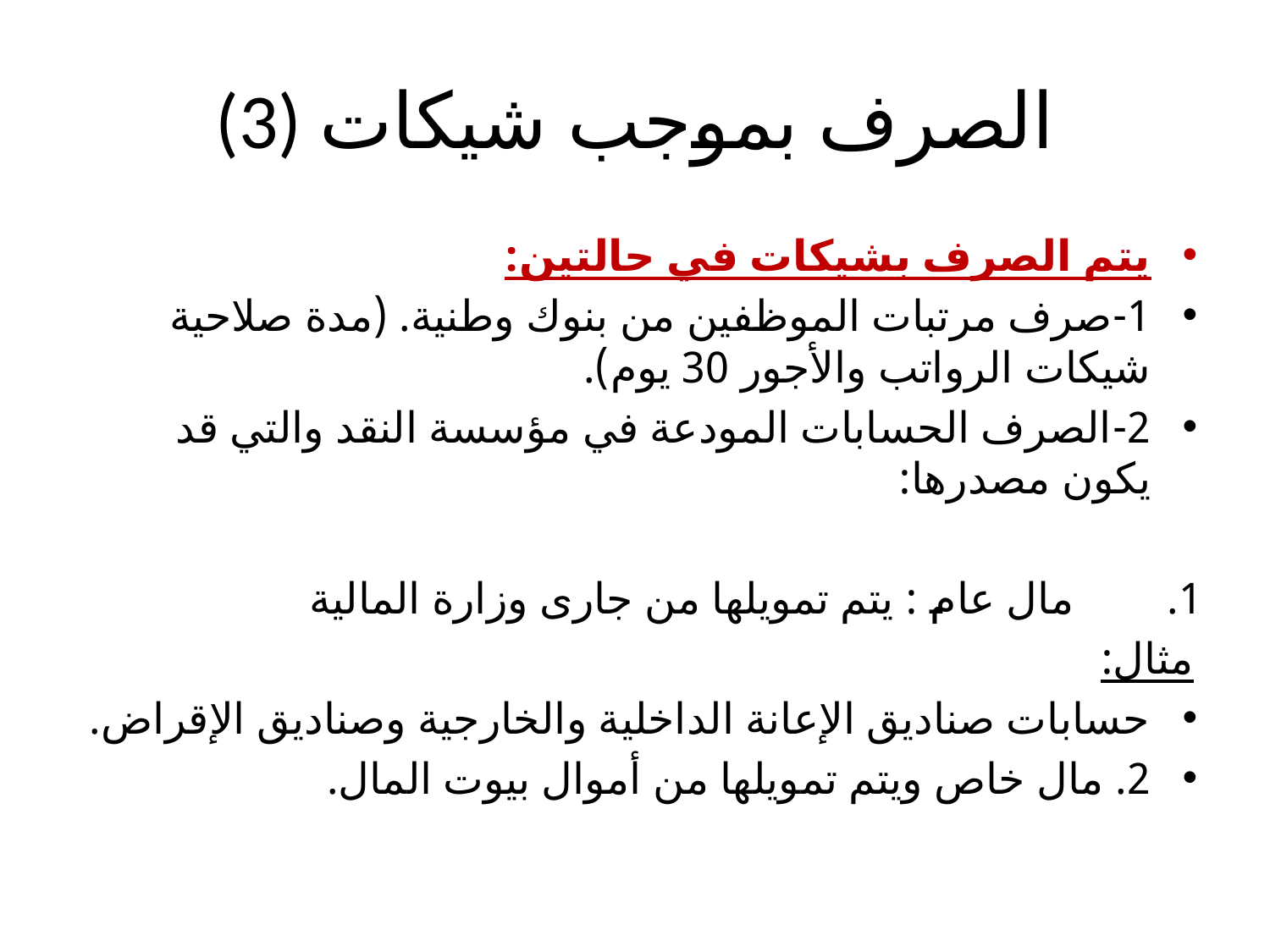

# (3) الصرف بموجب شيكات
يتم الصرف بشيكات في حالتين:
1-	صرف مرتبات الموظفين من بنوك وطنية. (مدة صلاحية شيكات الرواتب والأجور 30 يوم).
2-	الصرف الحسابات المودعة في مؤسسة النقد والتي قد يكون مصدرها:

     مال عام : يتم تمويلها من جارى وزارة المالية
مثال:
حسابات صناديق الإعانة الداخلية والخارجية وصناديق الإقراض	.
2. مال خاص ويتم تمويلها من أموال بيوت المال.